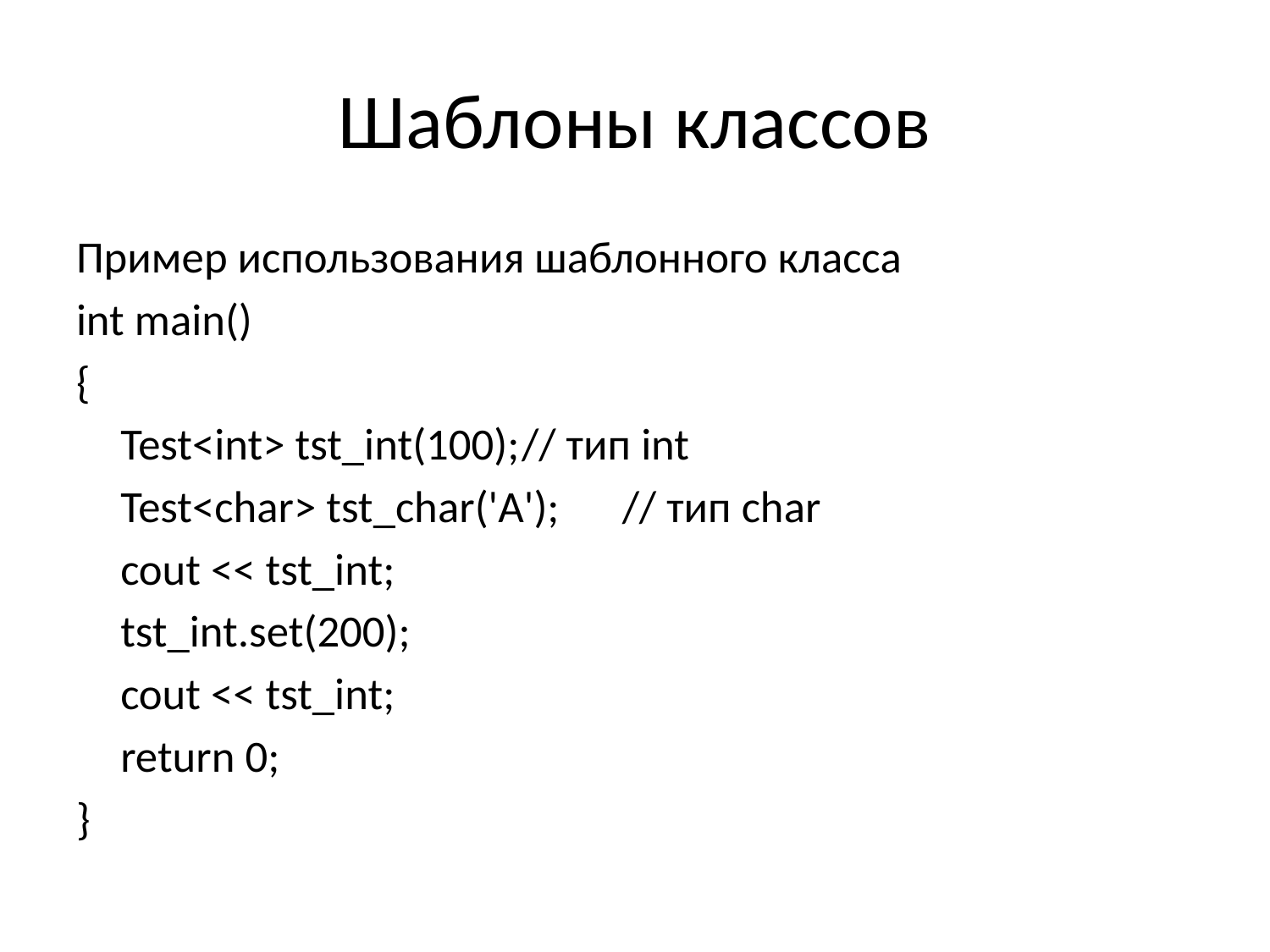

# Шаблоны классов
Пример использования шаблонного класса
int main()
{
	Test<int> tst_int(100);		// тип int
	Test<char> tst_char('A');	// тип char
	cout << tst_int;
	tst_int.set(200);
	cout << tst_int;
	return 0;
}